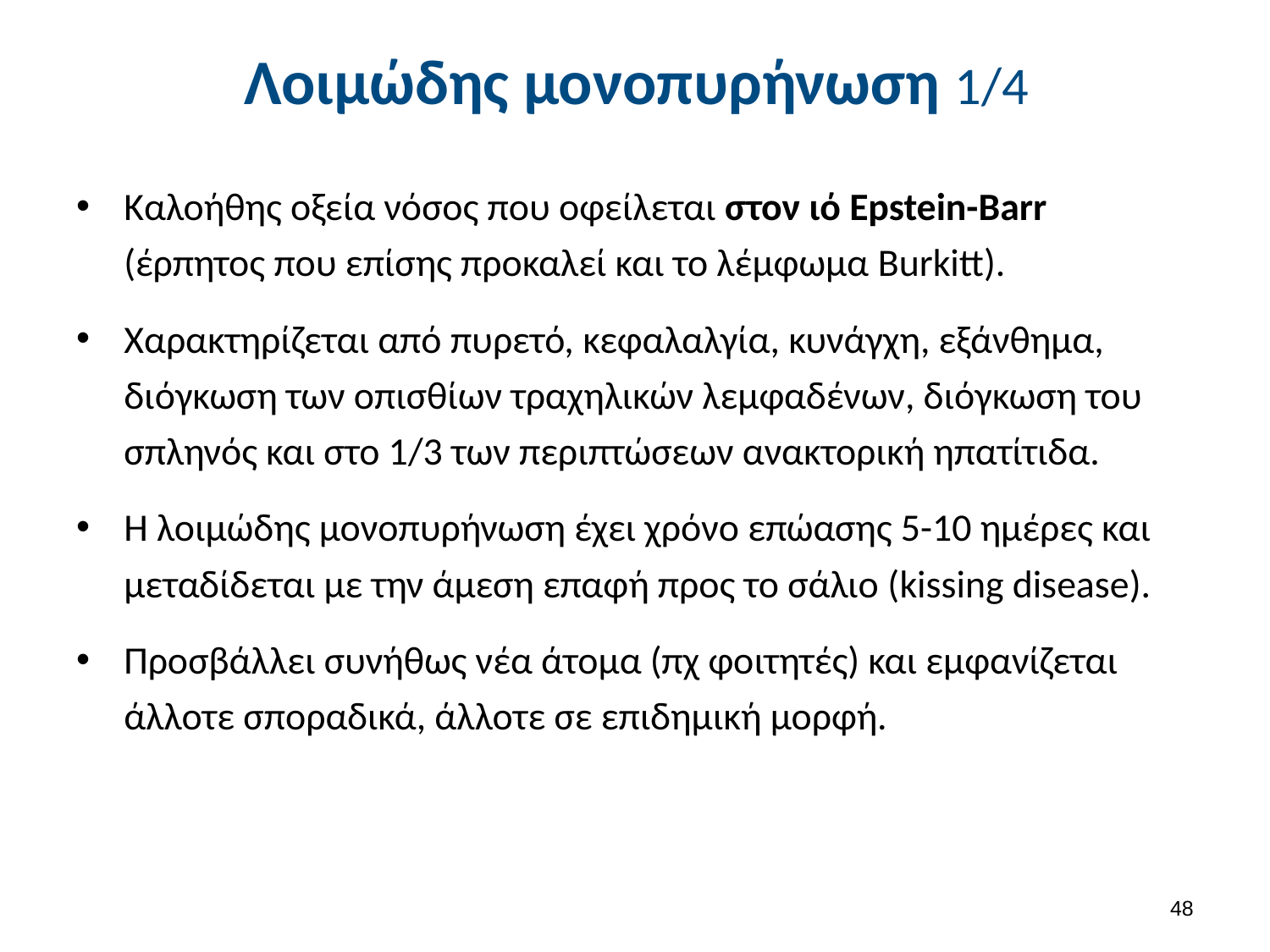

# Λοιμώδης μονοπυρήνωση 1/4
Καλοήθης οξεία νόσος που οφείλεται στον ιό Epstein-Barr (έρπητος που επίσης προκαλεί και το λέμφωμα Burkitt).
Χαρακτηρίζεται από πυρετό, κεφαλαλγία, κυνάγχη, εξάνθημα, διόγκωση των οπισθίων τραχηλικών λεμφαδένων, διόγκωση του σπληνός και στο 1/3 των περιπτώσεων ανακτορική ηπατίτιδα.
Η λοιμώδης μονοπυρήνωση έχει χρόνο επώασης 5-10 ημέρες και μεταδίδεται με την άμεση επαφή προς το σάλιο (kissing disease).
Προσβάλλει συνήθως νέα άτομα (πχ φοιτητές) και εμφανίζεται άλλοτε σποραδικά, άλλοτε σε επιδημική μορφή.
48